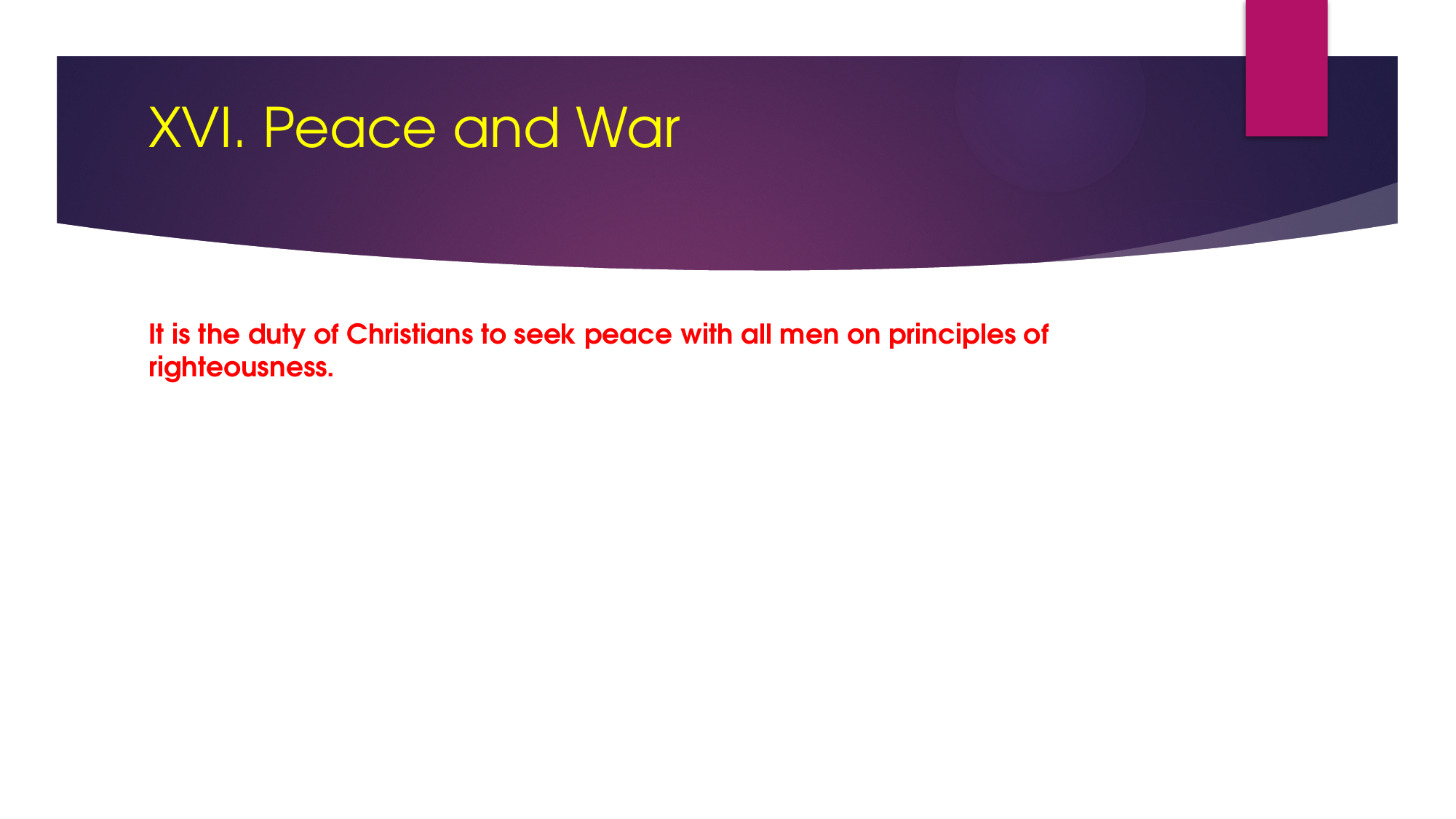

# XVI. Peace and War
It is the duty of Christians to seek peace with all men on principles of righteousness.